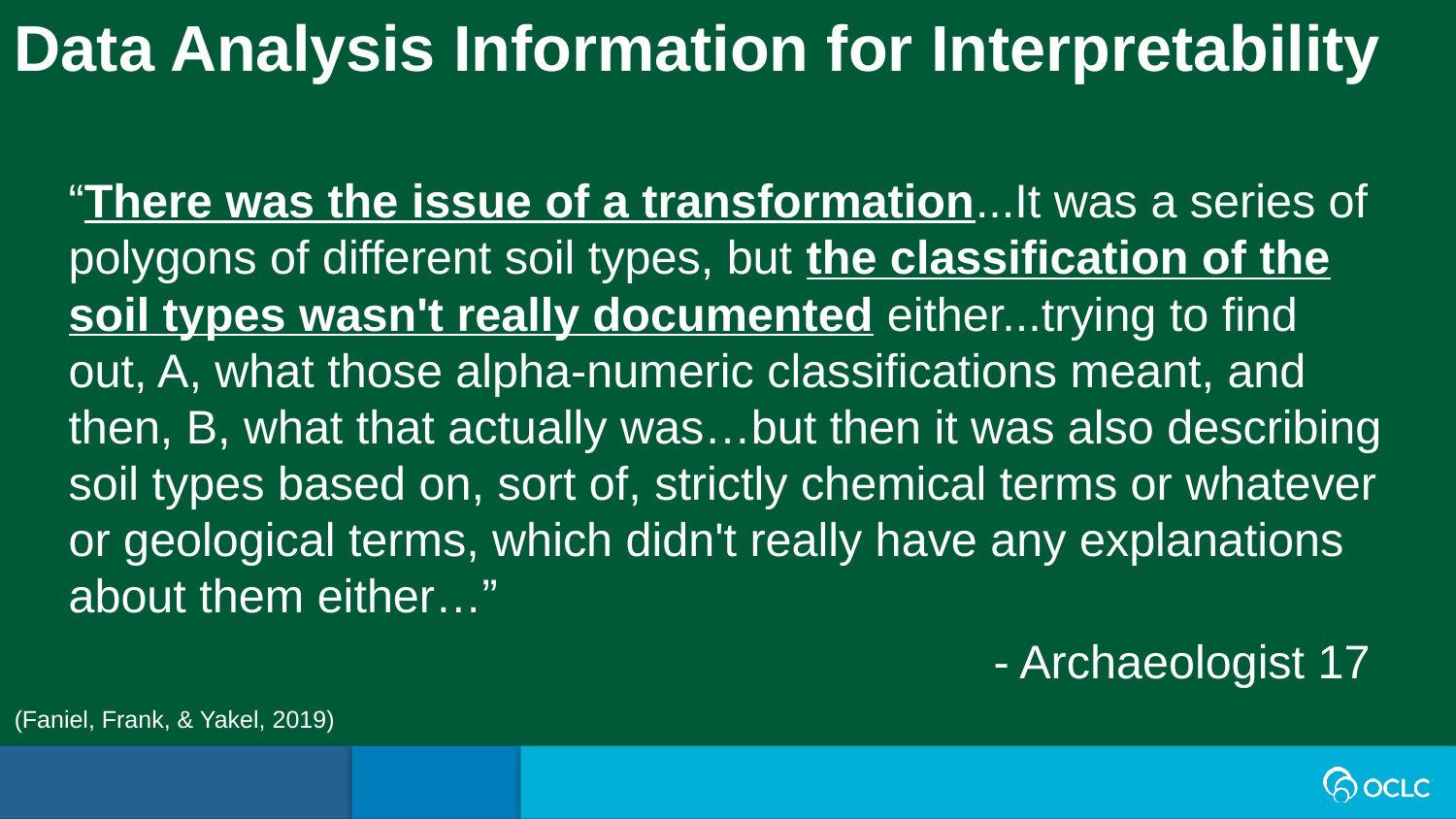

Data Analysis Information for Interpretability
“There was the issue of a transformation...It was a series of polygons of different soil types, but the classification of the soil types wasn't really documented either...trying to find out, A, what those alpha-numeric classifications meant, and then, B, what that actually was…but then it was also describing soil types based on, sort of, strictly chemical terms or whatever or geological terms, which didn't really have any explanations about them either…”
- Archaeologist 17

(Faniel, Frank, & Yakel, 2019)